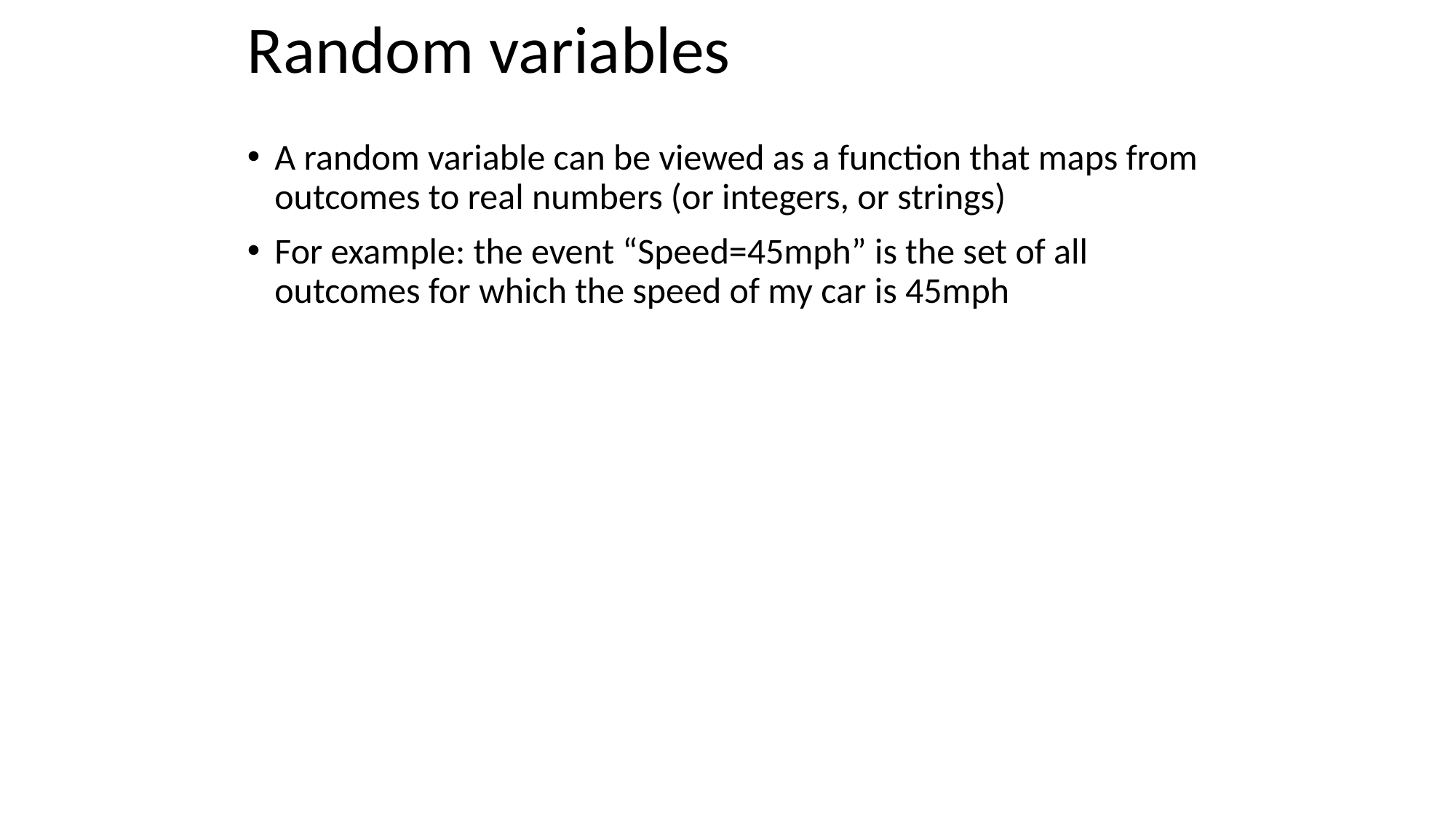

# Random variables
A random variable can be viewed as a function that maps from outcomes to real numbers (or integers, or strings)
For example: the event “Speed=45mph” is the set of all outcomes for which the speed of my car is 45mph